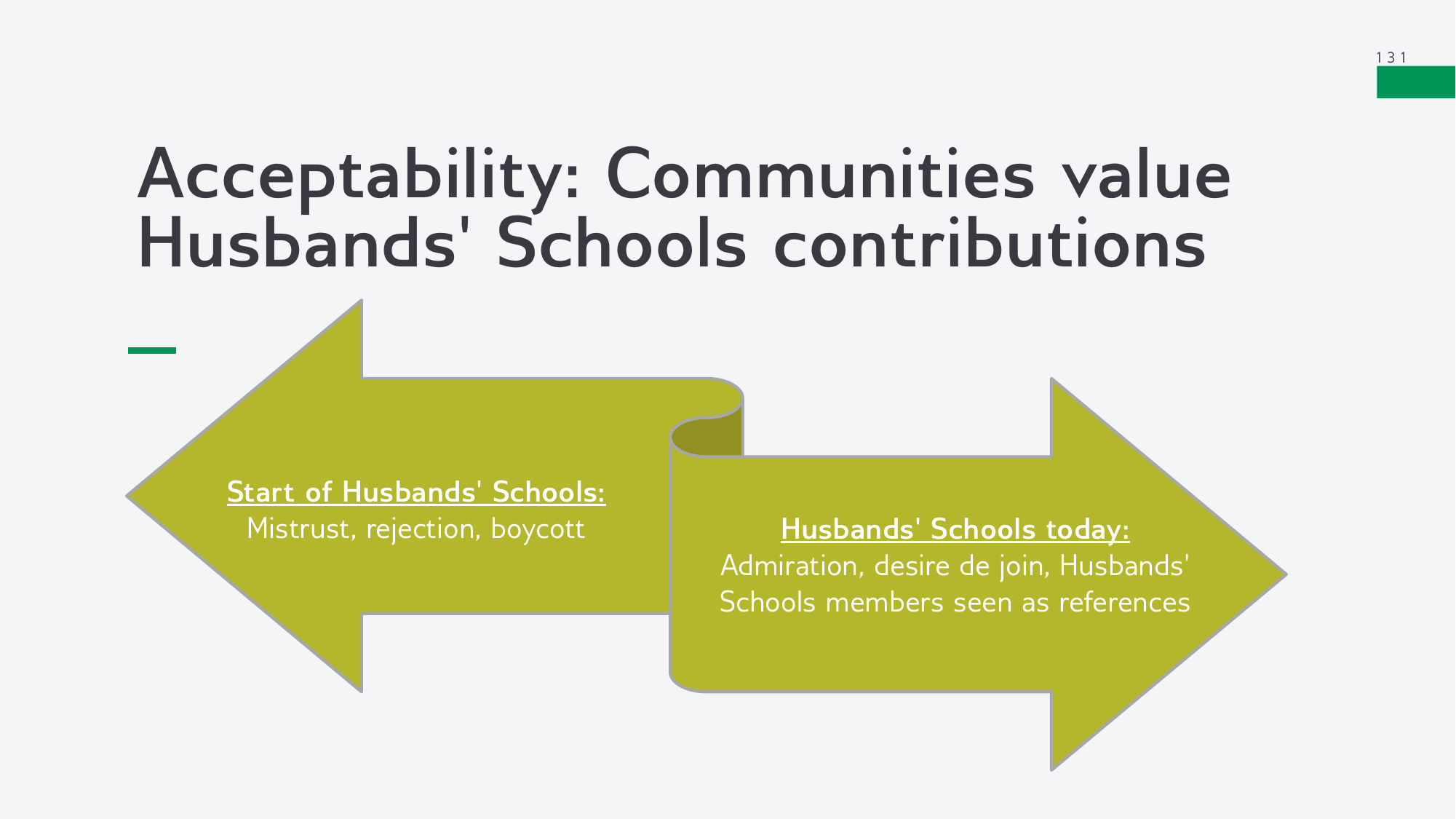

Acceptability: Communities value Husbands' Schools contributions

Start of Husbands' Schools:
Mistrust, rejection, boycott
Husbands' Schools today:
Admiration, desire de join, Husbands' Schools members seen as references